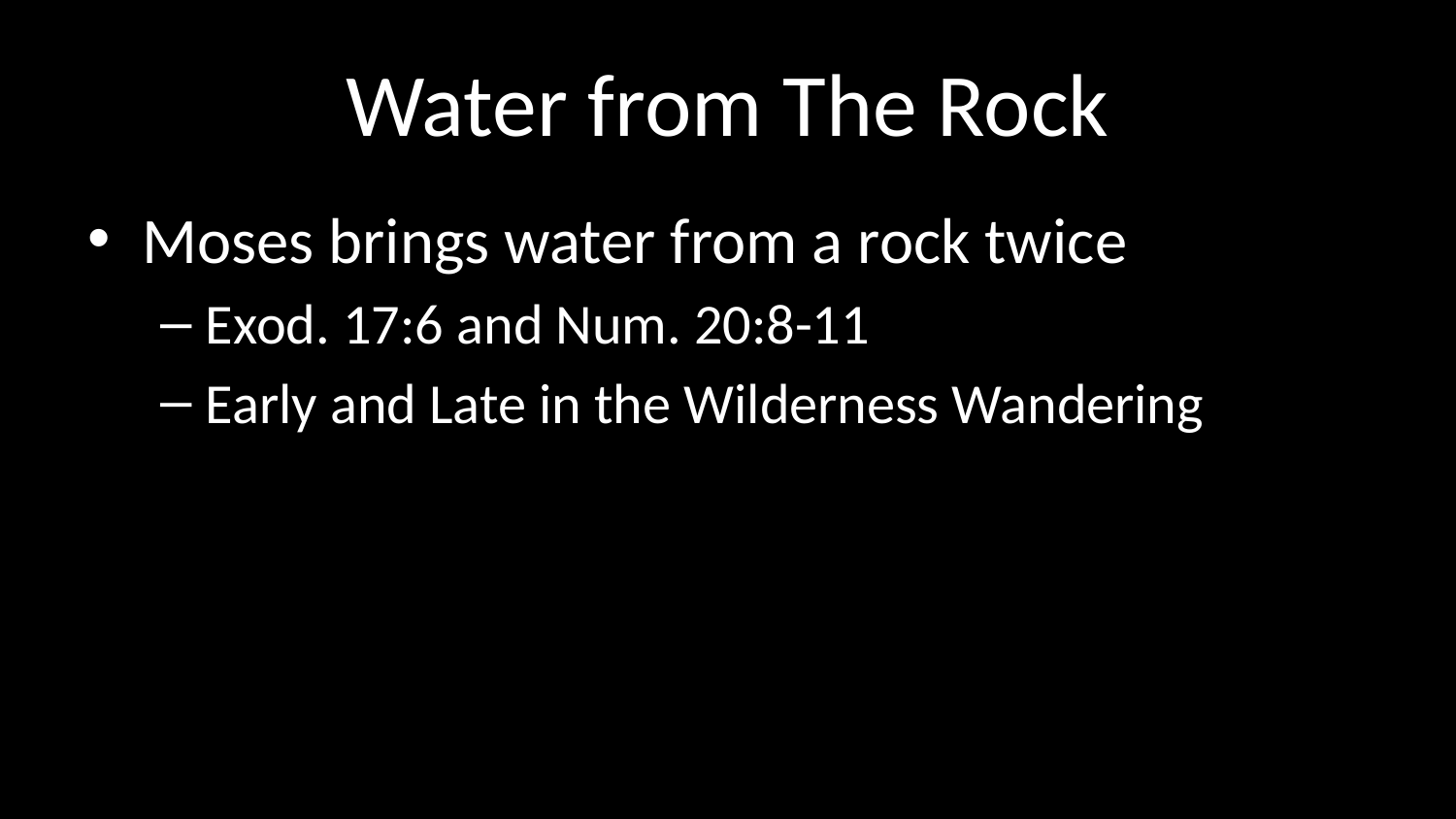

# Water from The Rock
Moses brings water from a rock twice
Exod. 17:6 and Num. 20:8-11
Early and Late in the Wilderness Wandering